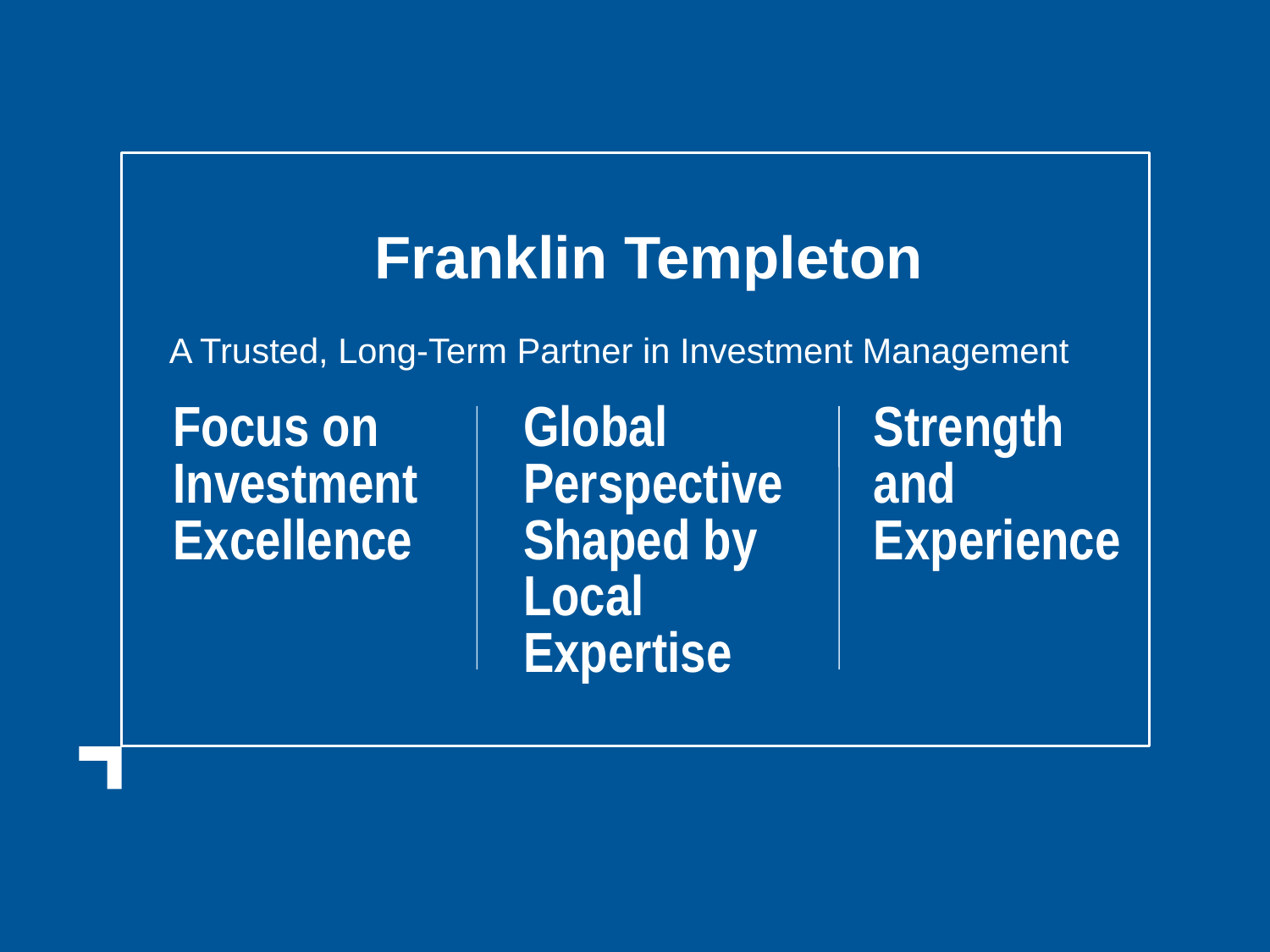

Franklin Templeton
A Trusted, Long-Term Partner in Investment Management
Focus on Investment Excellence
Global Perspective Shaped by Local Expertise
Strength and Experience